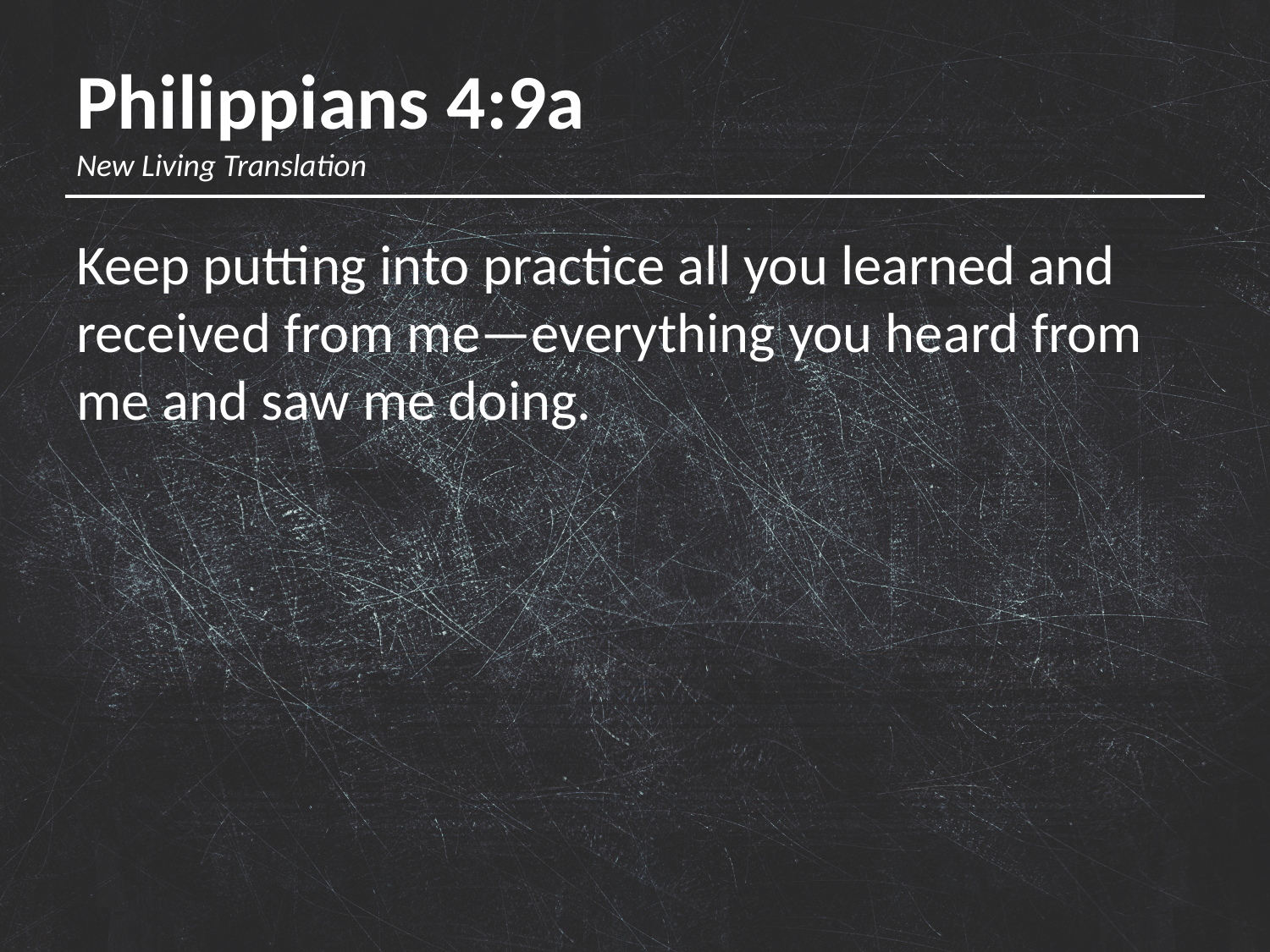

# Philippians 4:9a New Living Translation
Keep putting into practice all you learned and received from me—everything you heard from me and saw me doing.